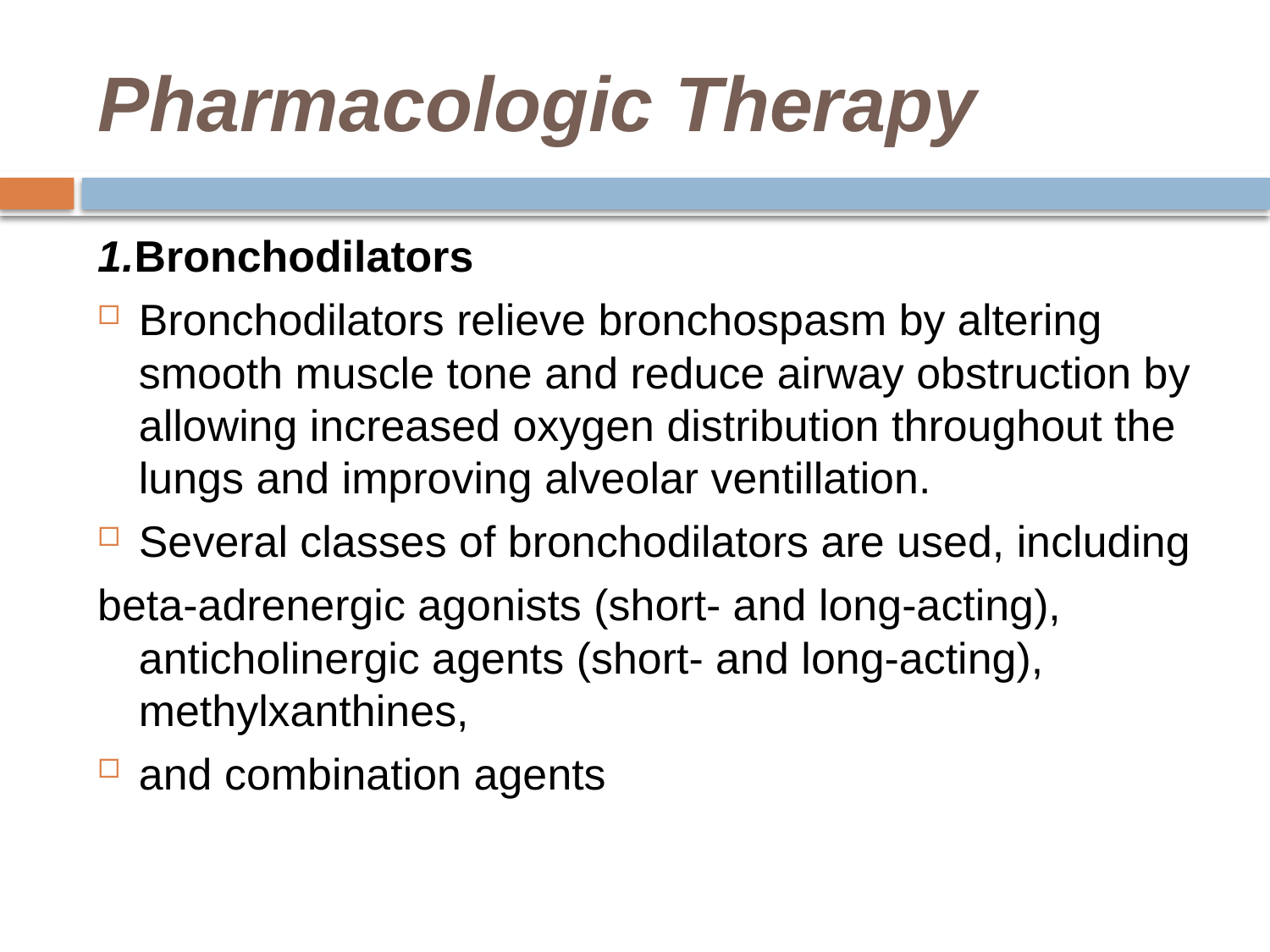

# Pharmacologic Therapy
1.Bronchodilators
Bronchodilators relieve bronchospasm by altering smooth muscle tone and reduce airway obstruction by allowing increased oxygen distribution throughout the lungs and improving alveolar ventillation.
Several classes of bronchodilators are used, including
beta-adrenergic agonists (short- and long-acting), anticholinergic agents (short- and long-acting), methylxanthines,
and combination agents